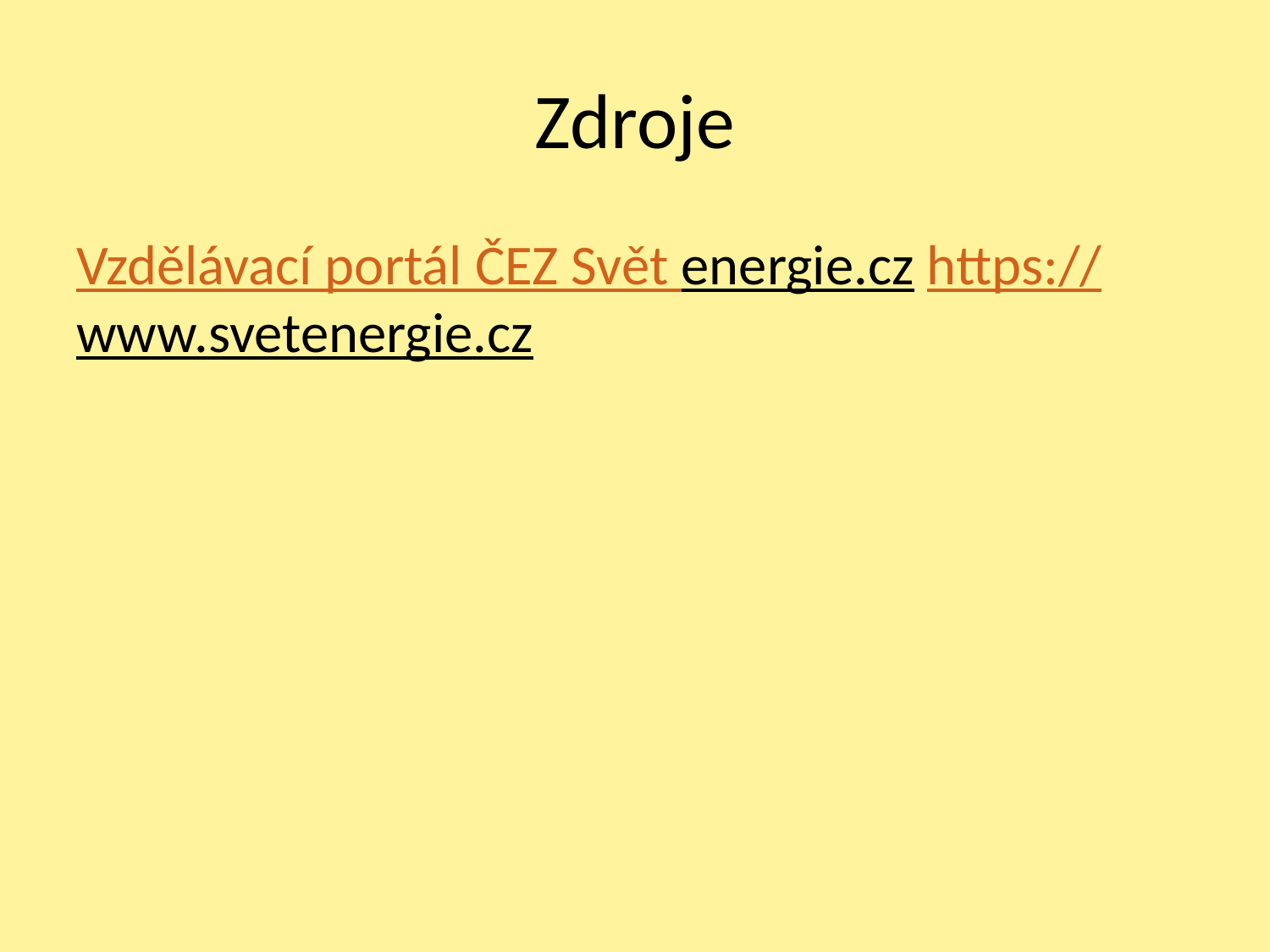

# Zdroje
Vzdělávací portál ČEZ Svět energie.cz https://www.svetenergie.cz